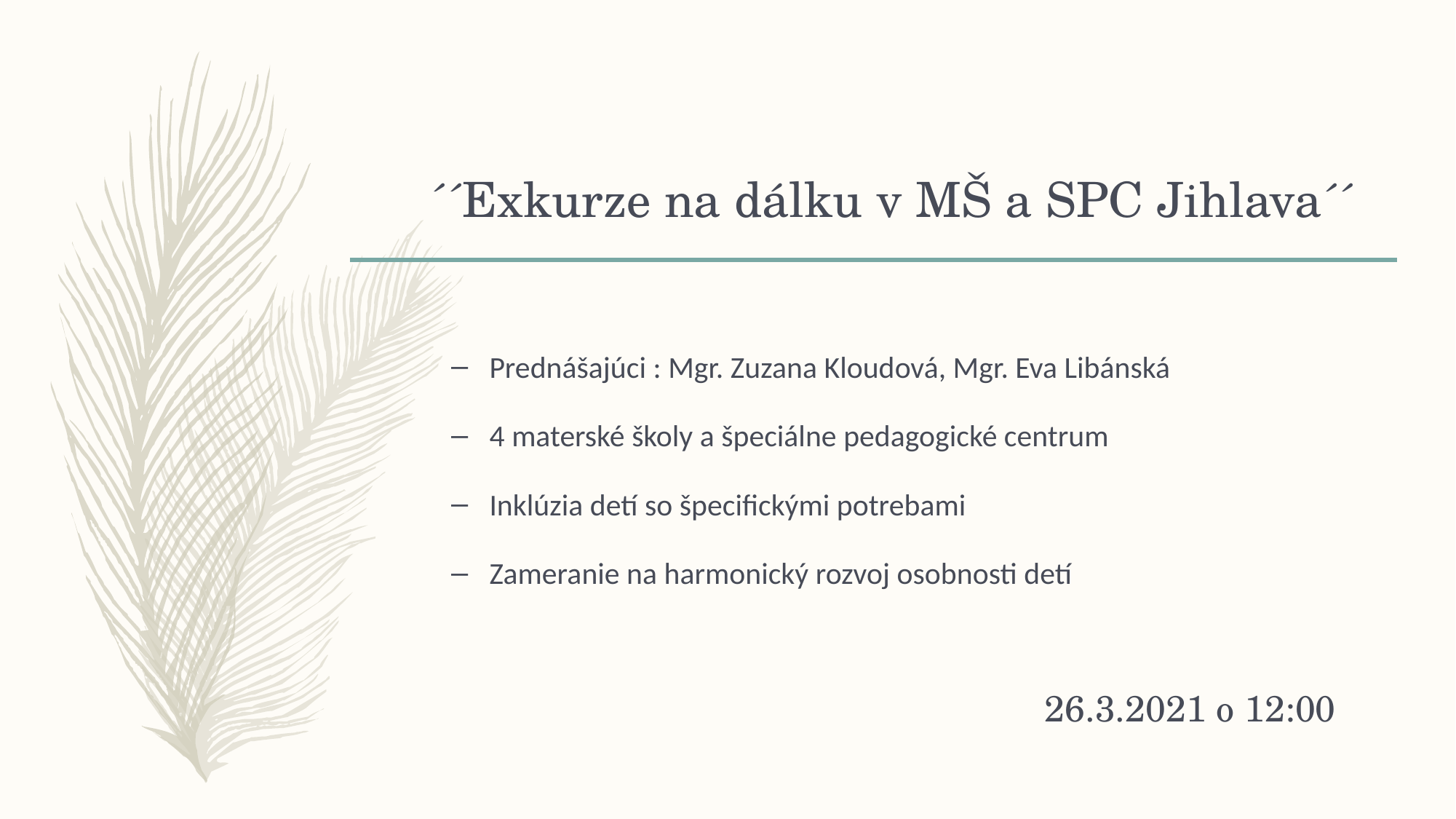

# ´´Exkurze na dálku v MŠ a SPC Jihlava´´
Prednášajúci : Mgr. Zuzana Kloudová, Mgr. Eva Libánská
4 materské školy a špeciálne pedagogické centrum
Inklúzia detí so špecifickými potrebami
Zameranie na harmonický rozvoj osobnosti detí

26.3.2021 o 12:00